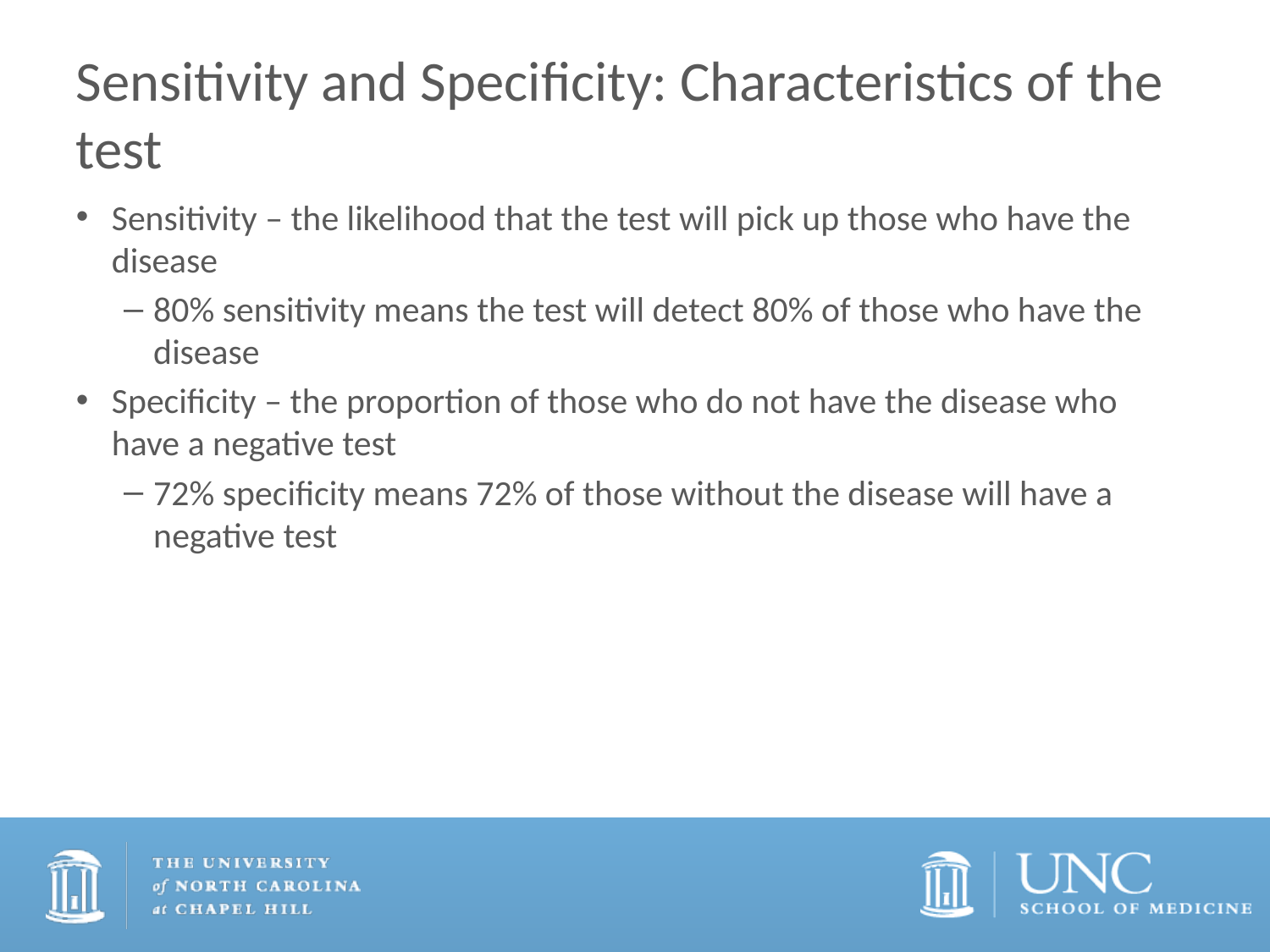

# Sensitivity and Specificity: Characteristics of the test
Sensitivity – the likelihood that the test will pick up those who have the disease
80% sensitivity means the test will detect 80% of those who have the disease
Specificity – the proportion of those who do not have the disease who have a negative test
72% specificity means 72% of those without the disease will have a negative test